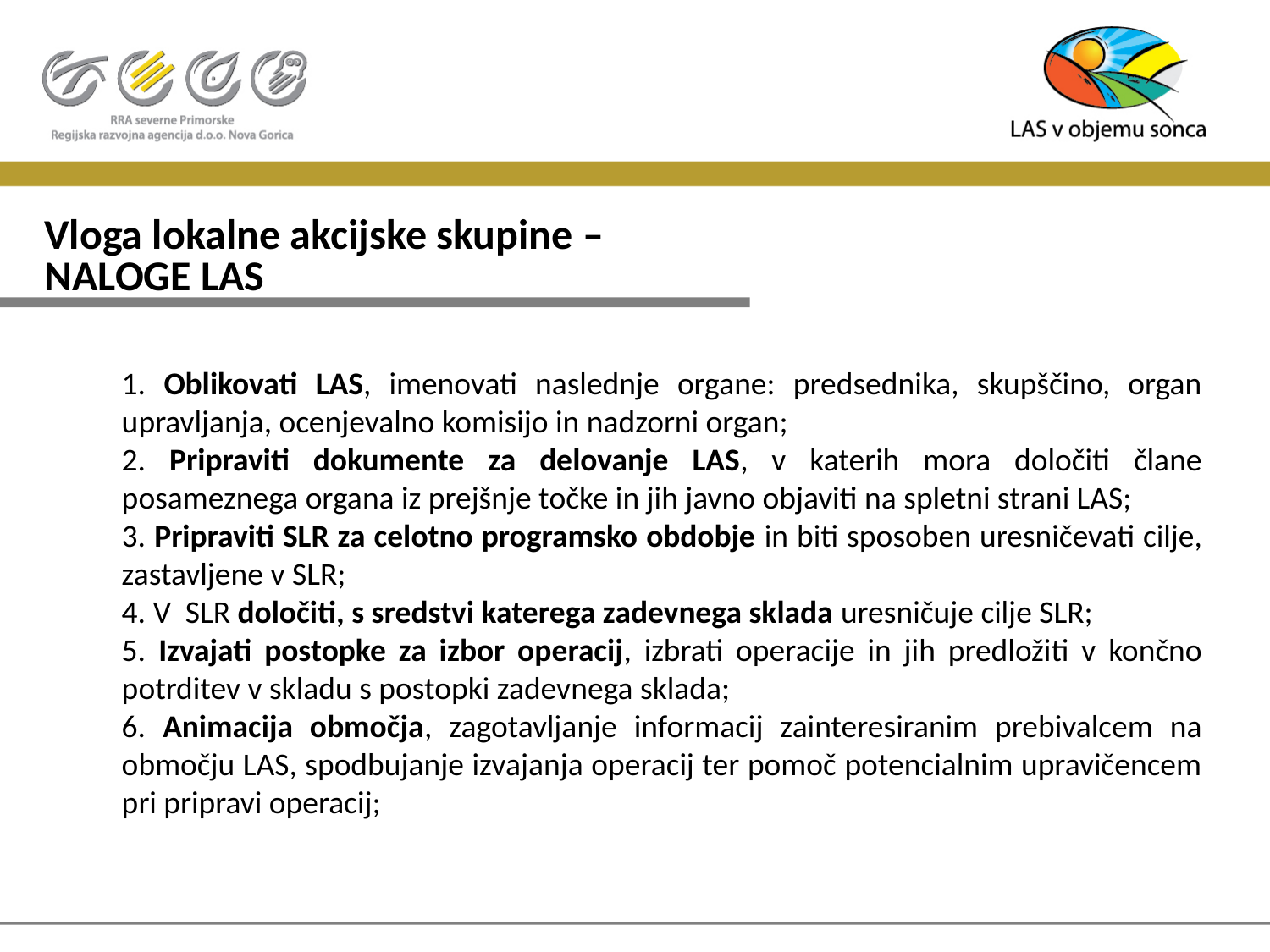

# Vloga lokalne akcijske skupine – NALOGE LAS

1. Oblikovati LAS, imenovati naslednje organe: predsednika, skupščino, organ upravljanja, ocenjevalno komisijo in nadzorni organ;
2. Pripraviti dokumente za delovanje LAS, v katerih mora določiti člane posameznega organa iz prejšnje točke in jih javno objaviti na spletni strani LAS;
3. Pripraviti SLR za celotno programsko obdobje in biti sposoben uresničevati cilje, zastavljene v SLR;
4. V  SLR določiti, s sredstvi katerega zadevnega sklada uresničuje cilje SLR;
5. Izvajati postopke za izbor operacij, izbrati operacije in jih predložiti v končno potrditev v skladu s postopki zadevnega sklada;
6. Animacija območja, zagotavljanje informacij zainteresiranim prebivalcem na območju LAS, spodbujanje izvajanja operacij ter pomoč potencialnim upravičencem pri pripravi operacij;